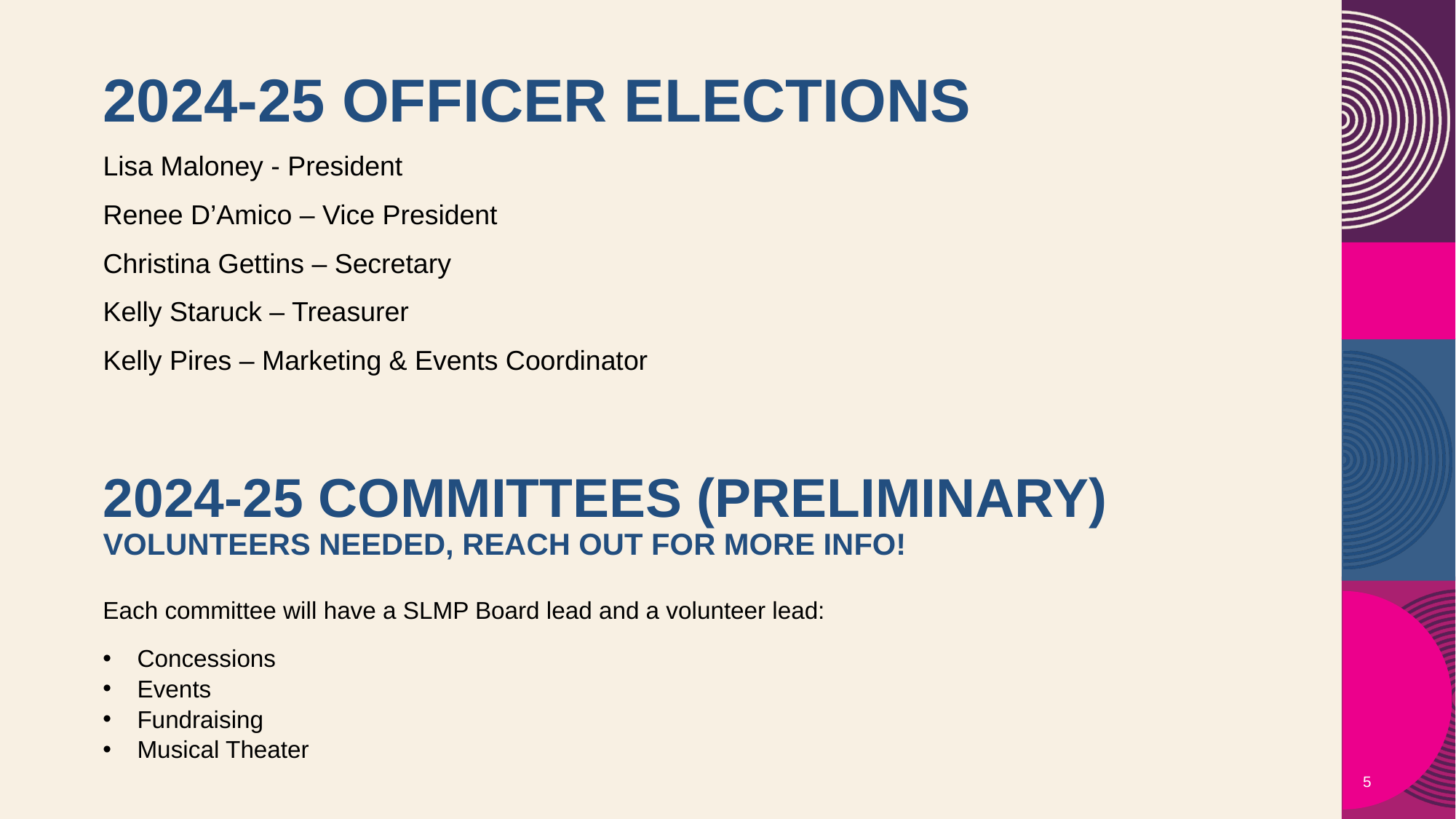

# 2024-25 Officer elections
Lisa Maloney - President
Renee D’Amico – Vice President
Christina Gettins – Secretary
Kelly Staruck – Treasurer
Kelly Pires – Marketing & Events Coordinator
2024-25 Committees (preliminary)
Volunteers needed, reach out for more info!
Each committee will have a SLMP Board lead and a volunteer lead:
Concessions
Events
Fundraising
Musical Theater
5